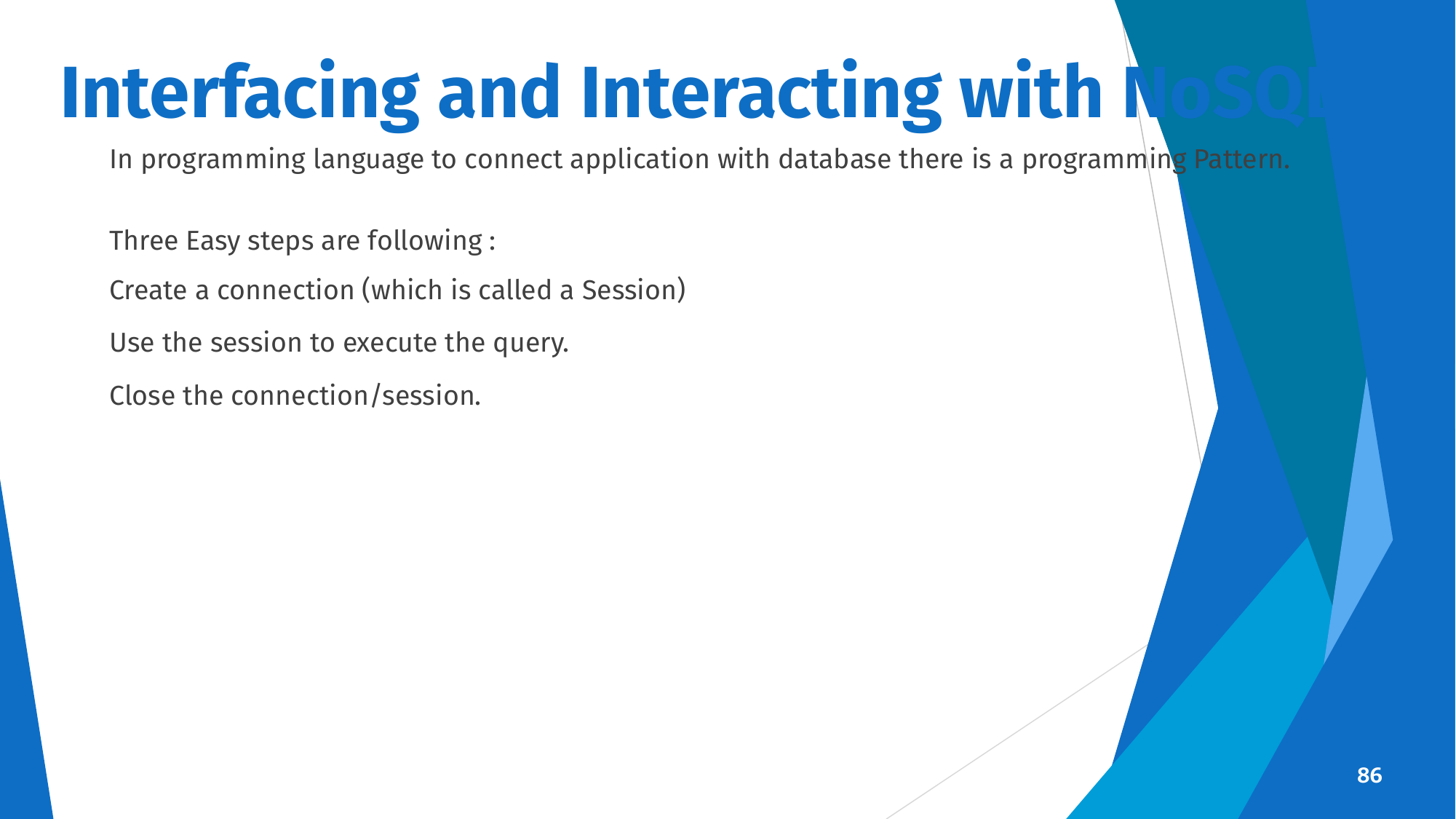

# Interfacing and Interacting with NoSQL
In programming language to connect application with database there is a programming Pattern.
Three Easy steps are following :
Create a connection (which is called a Session)
Use the session to execute the query.
Close the connection/session.

86